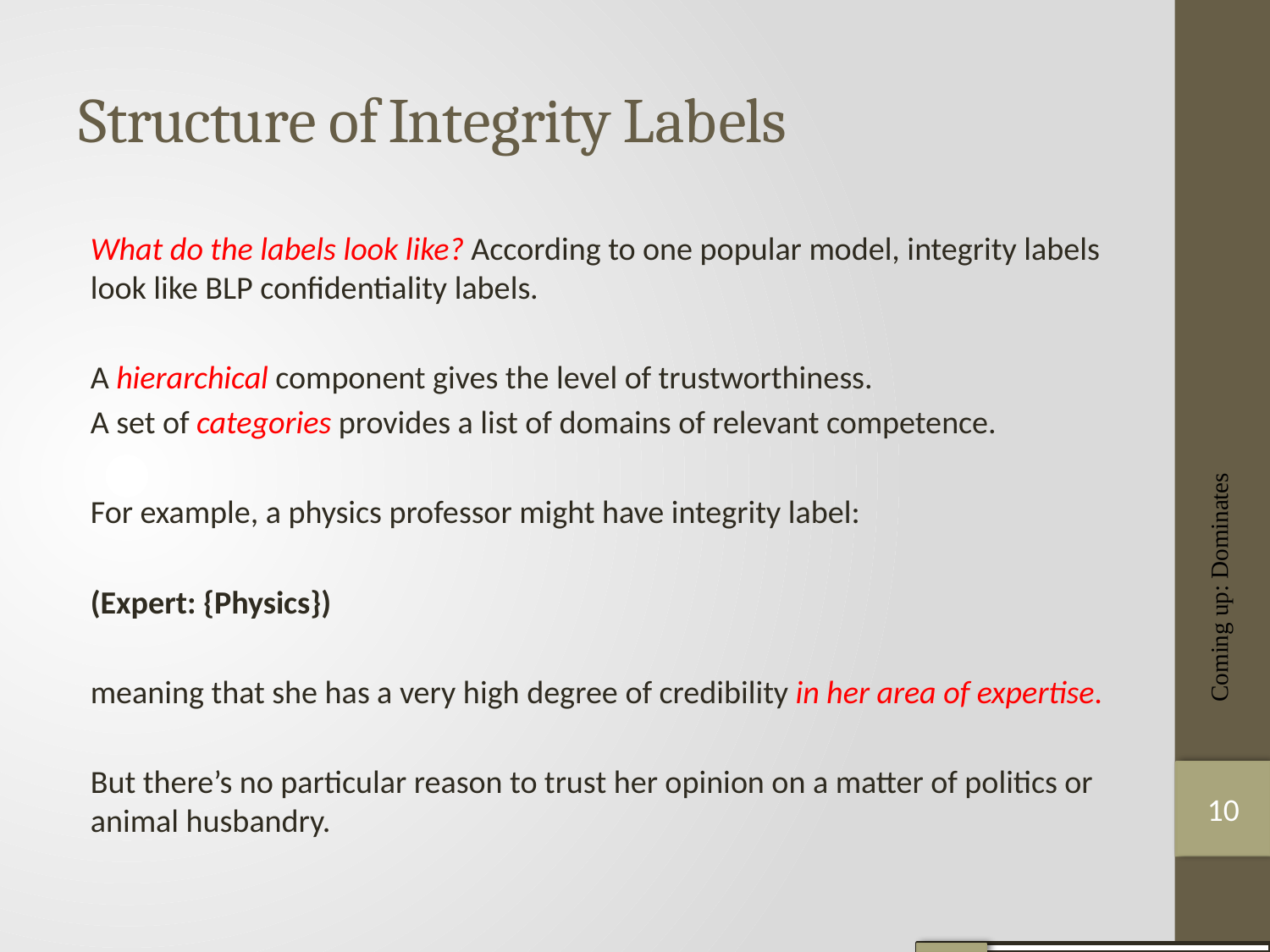

# Structure of Integrity Labels
What do the labels look like? According to one popular model, integrity labels look like BLP conﬁdentiality labels.

A hierarchical component gives the level of trustworthiness.
A set of categories provides a list of domains of relevant competence.

For example, a physics professor might have integrity label:

		(Expert: {Physics})

meaning that she has a very high degree of credibility in her area of expertise.

But there’s no particular reason to trust her opinion on a matter of politics or animal husbandry.
Coming up: Dominates
10